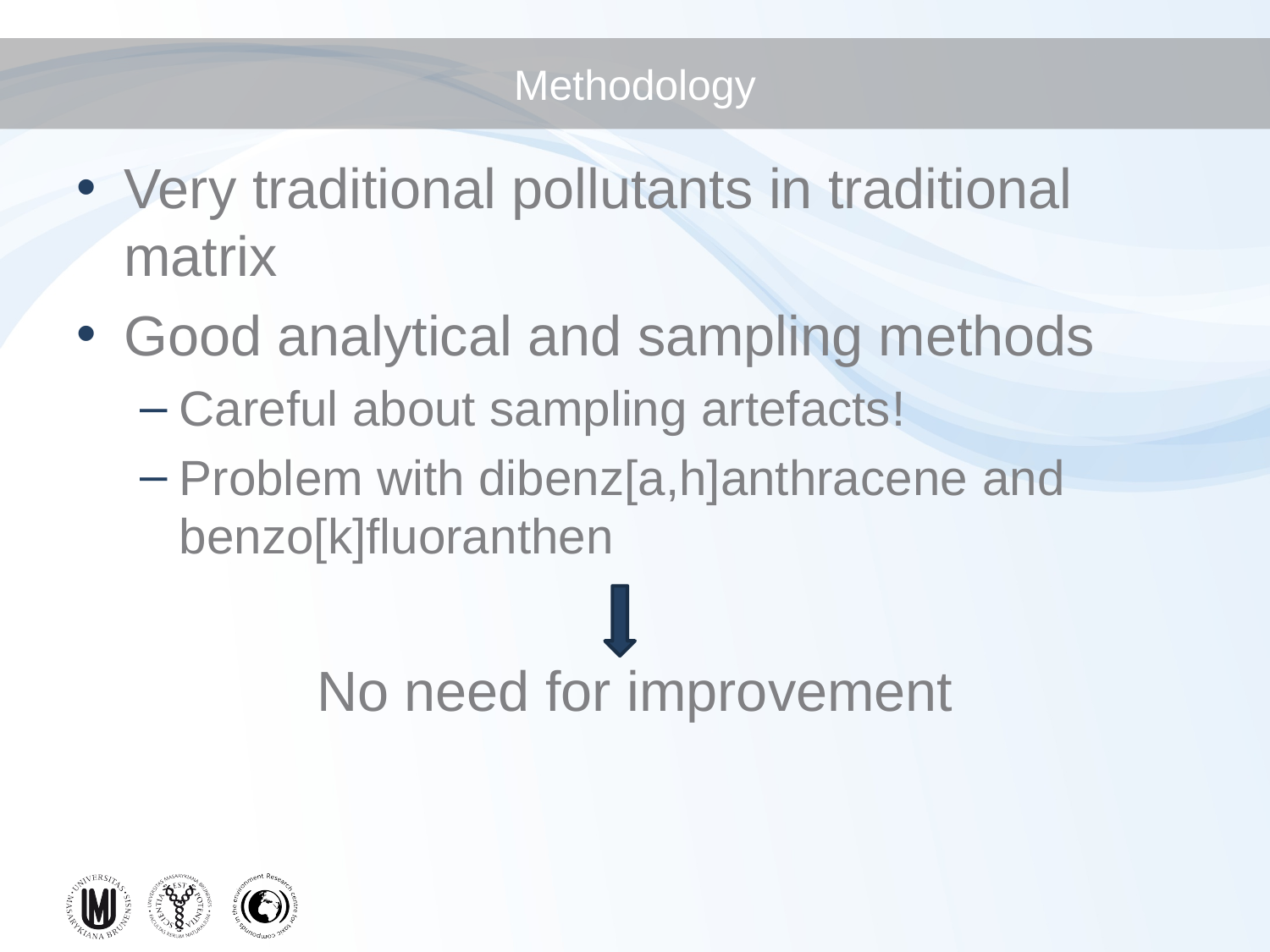

# Methodology
Very traditional pollutants in traditional matrix
Good analytical and sampling methods
Careful about sampling artefacts!
Problem with dibenz[a,h]anthracene and benzo[k]fluoranthen

No need for improvement